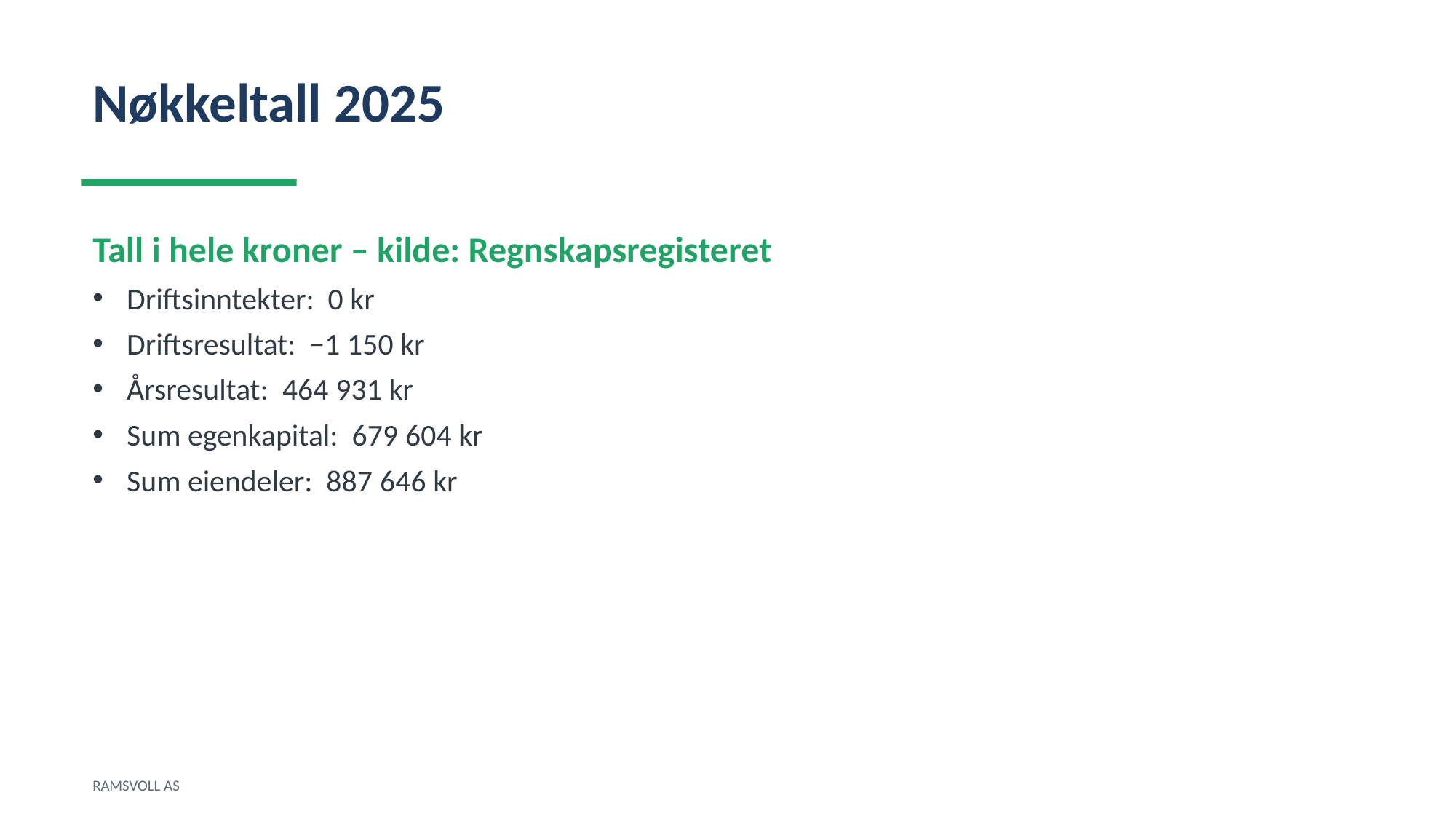

Nøkkeltall 2025

Tall i hele kroner – kilde: Regnskapsregisteret
Driftsinntekter:  0 kr
Driftsresultat:  −1 150 kr
Årsresultat:  464 931 kr
Sum egenkapital:  679 604 kr
Sum eiendeler:  887 646 kr
RAMSVOLL AS